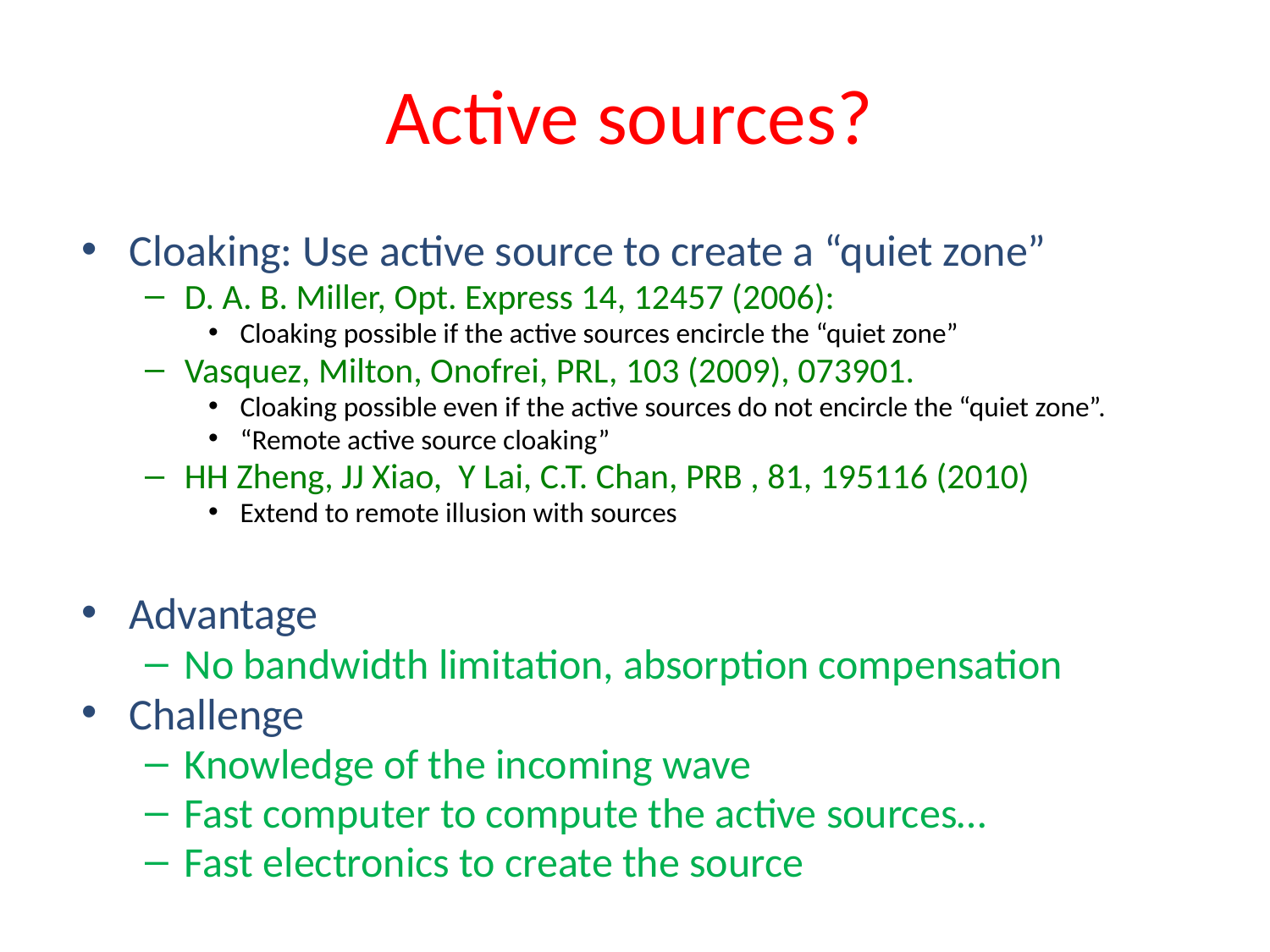

# Active sources?
Cloaking: Use active source to create a “quiet zone”
D. A. B. Miller, Opt. Express 14, 12457 (2006):
Cloaking possible if the active sources encircle the “quiet zone”
Vasquez, Milton, Onofrei, PRL, 103 (2009), 073901.
Cloaking possible even if the active sources do not encircle the “quiet zone”.
“Remote active source cloaking”
HH Zheng, JJ Xiao,  Y Lai, C.T. Chan, PRB , 81, 195116 (2010)
Extend to remote illusion with sources

Advantage
No bandwidth limitation, absorption compensation
Challenge
Knowledge of the incoming wave
Fast computer to compute the active sources…
Fast electronics to create the source